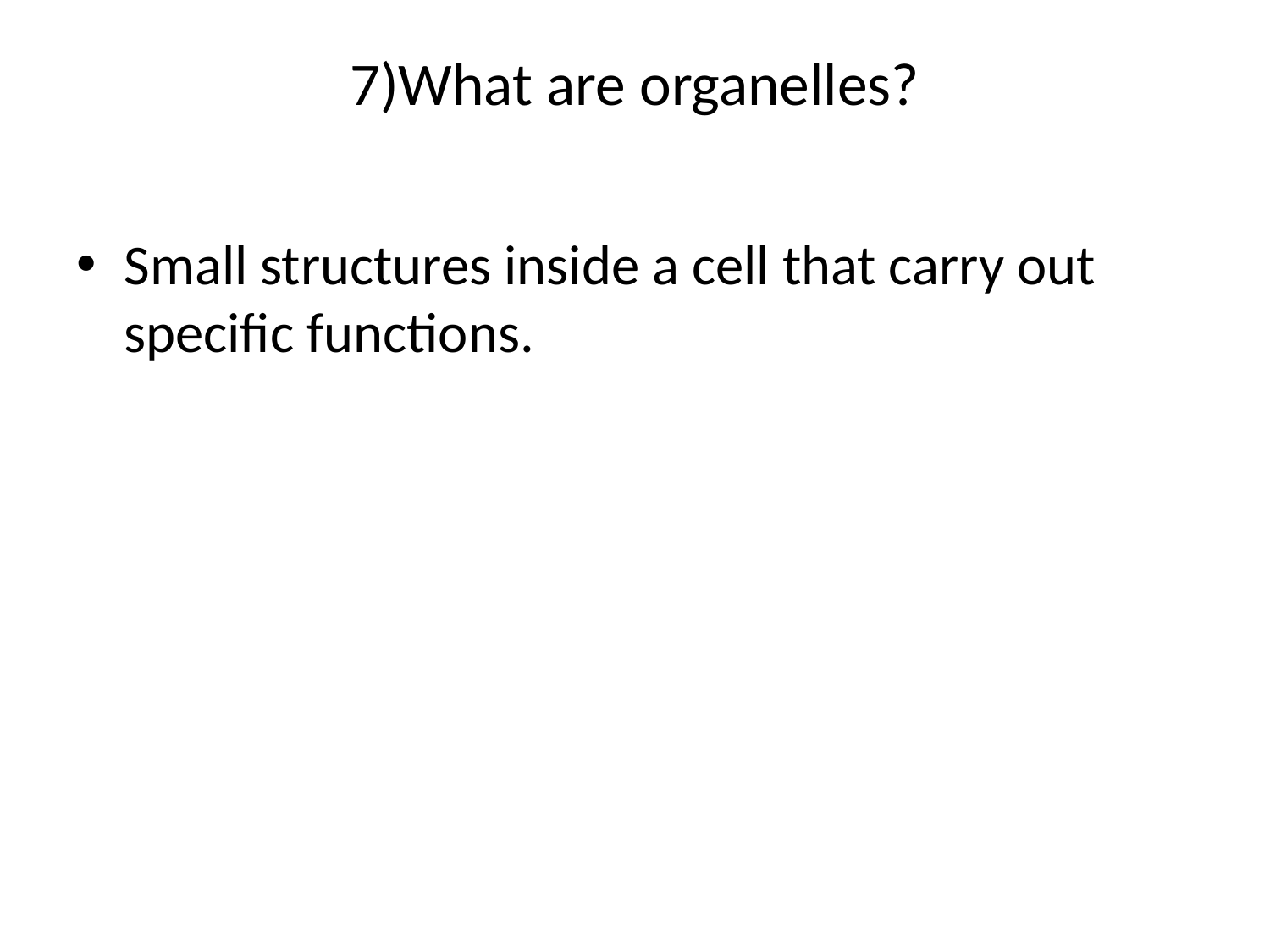

# 7)What are organelles?
Small structures inside a cell that carry out specific functions.